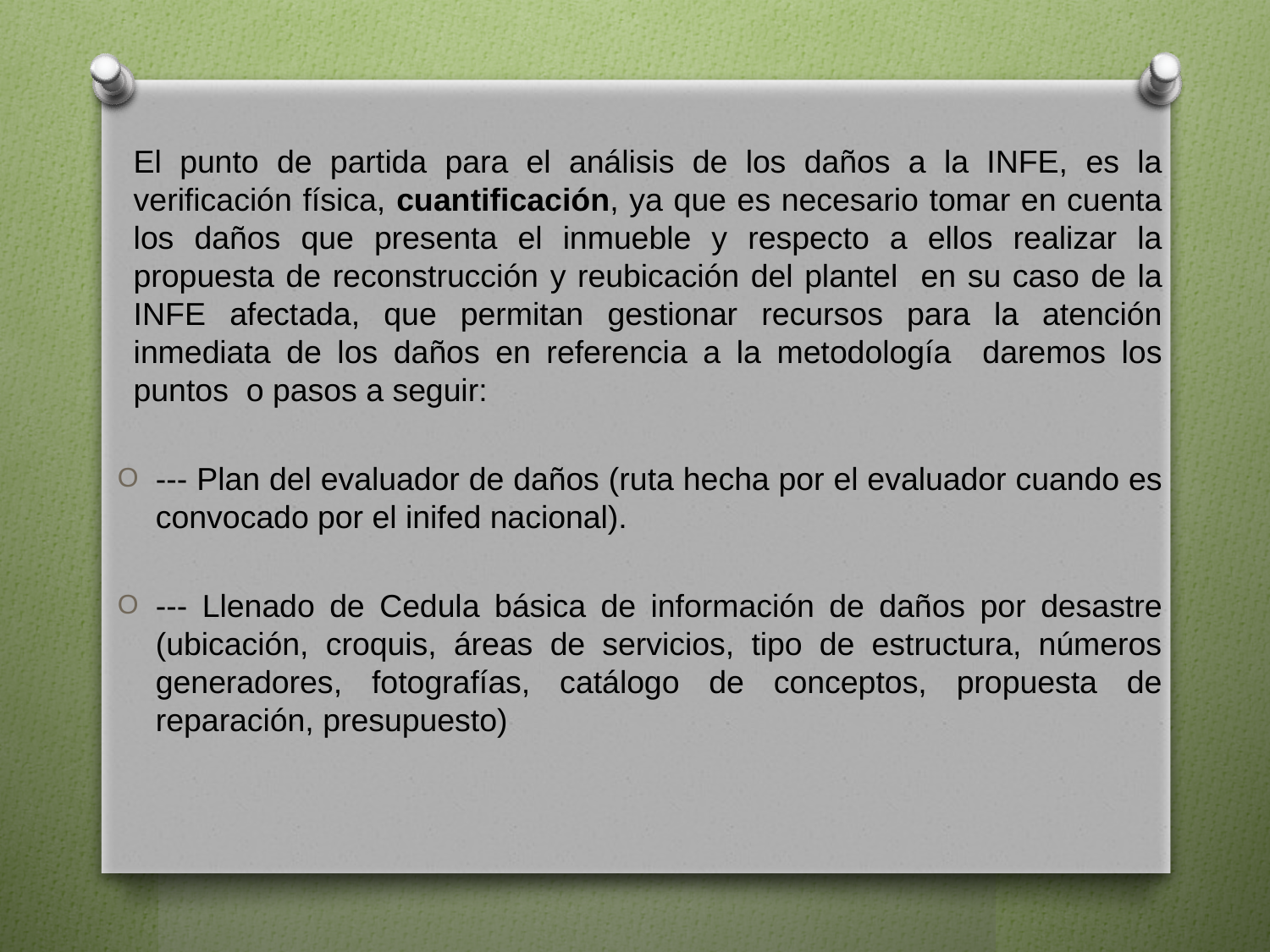

El punto de partida para el análisis de los daños a la INFE, es la verificación física, cuantificación, ya que es necesario tomar en cuenta los daños que presenta el inmueble y respecto a ellos realizar la propuesta de reconstrucción y reubicación del plantel  en su caso de la INFE afectada, que permitan gestionar recursos para la atención inmediata de los daños en referencia a la metodología  daremos los puntos  o pasos a seguir:

--- Plan del evaluador de daños (ruta hecha por el evaluador cuando es convocado por el inifed nacional).

--- Llenado de Cedula básica de información de daños por desastre (ubicación, croquis, áreas de servicios, tipo de estructura, números generadores, fotografías, catálogo de conceptos, propuesta de reparación, presupuesto)